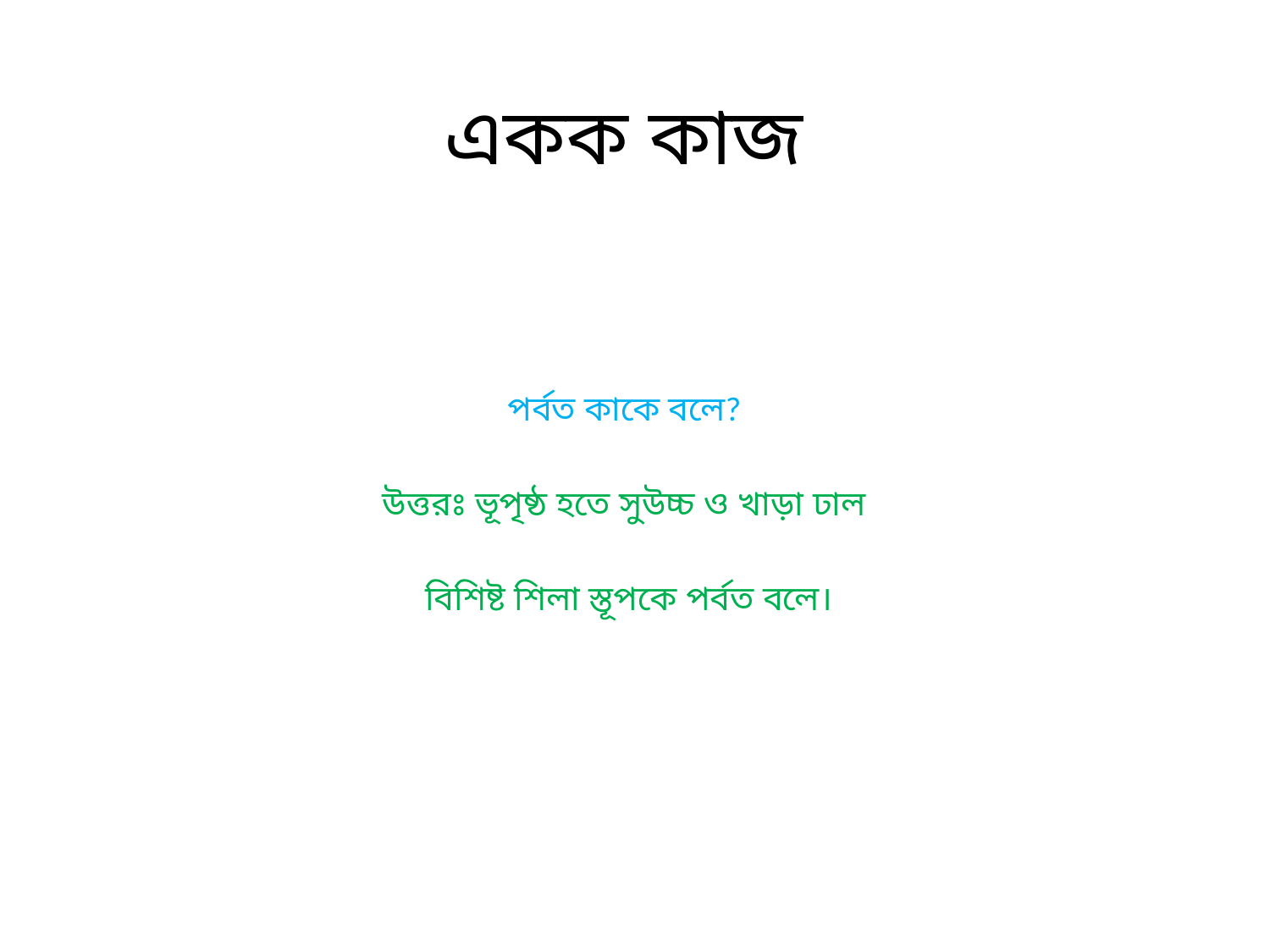

# একক কাজ
পর্বত কাকে বলে?

উত্তরঃ ভূপৃষ্ঠ হতে সুউচ্চ ও খাড়া ঢাল

 বিশিষ্ট শিলা স্তূপকে পর্বত বলে।